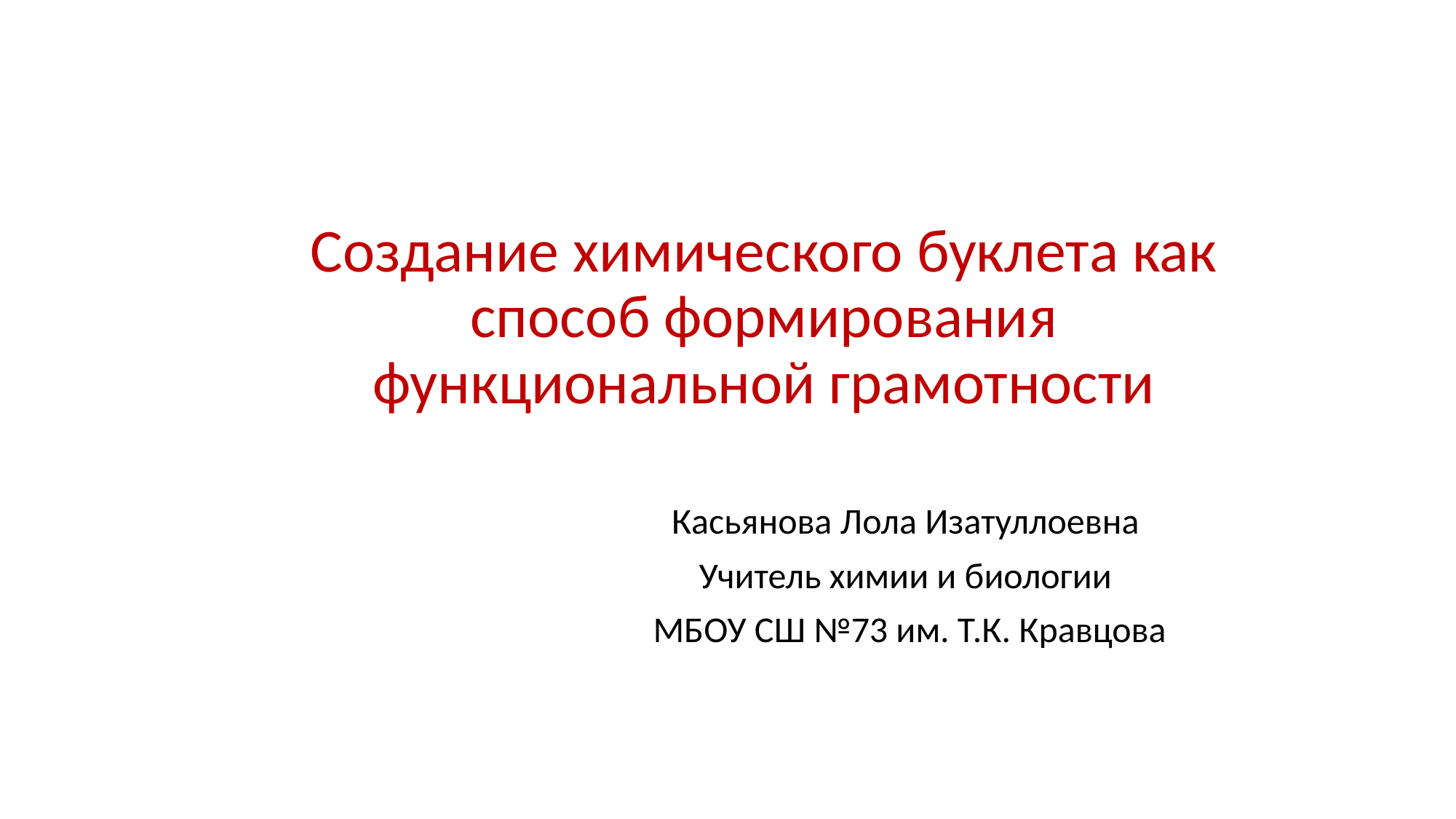

# Создание химического буклета как способ формирования функциональной грамотности
Касьянова Лола Изатуллоевна
Учитель химии и биологии
МБОУ СШ №73 им. Т.К. Кравцова